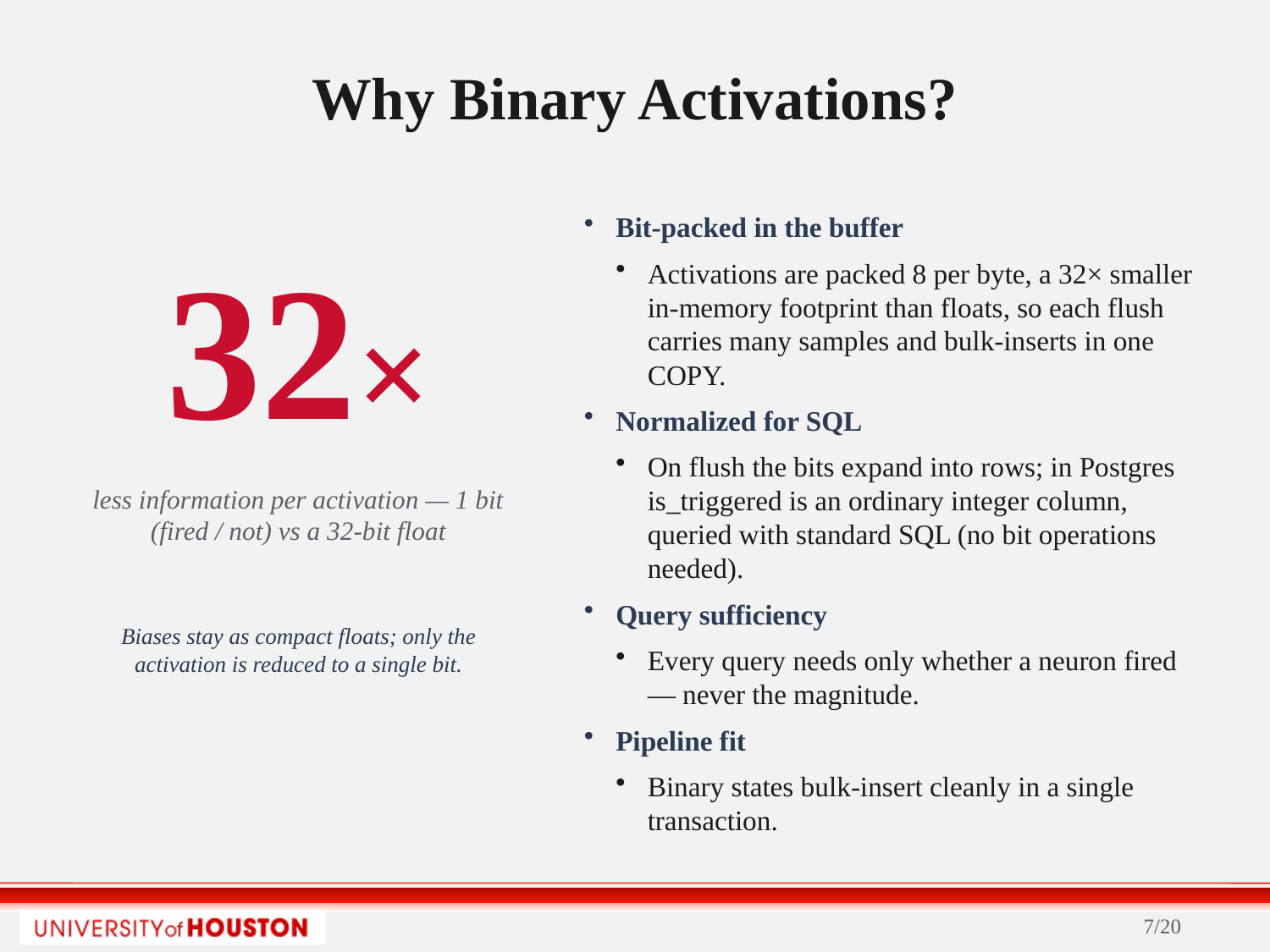

Why Binary Activations?
32×
Bit-packed in the buffer
Activations are packed 8 per byte, a 32× smaller in-memory footprint than floats, so each flush carries many samples and bulk-inserts in one COPY.
Normalized for SQL
On flush the bits expand into rows; in Postgres is_triggered is an ordinary integer column, queried with standard SQL (no bit operations needed).
Query sufficiency
Every query needs only whether a neuron fired — never the magnitude.
Pipeline fit
Binary states bulk-insert cleanly in a single transaction.
less information per activation — 1 bit (fired / not) vs a 32-bit float
Biases stay as compact floats; only the activation is reduced to a single bit.
7/20